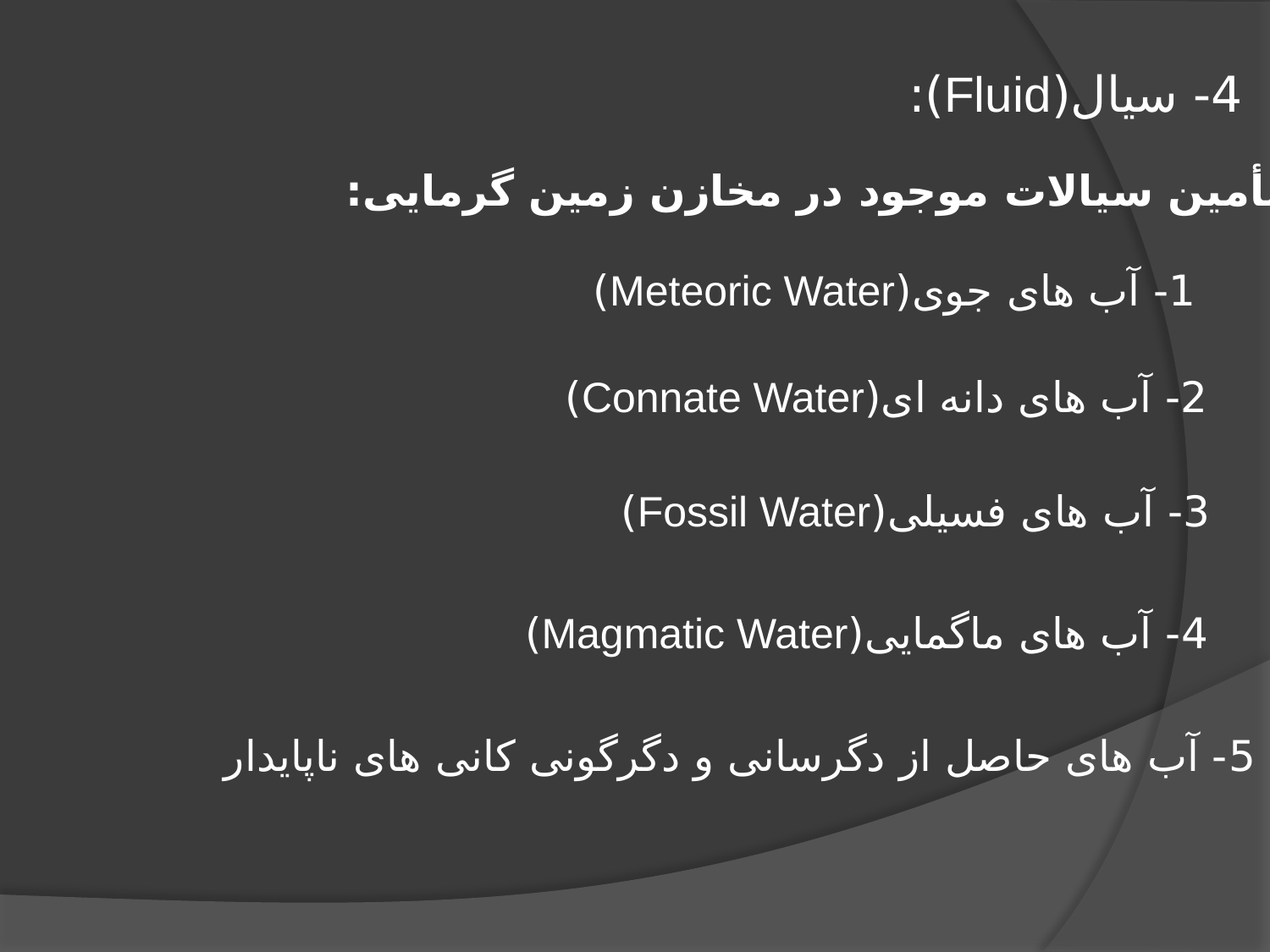

4- سیال(Fluid):
منشأ تأمین سیالات موجود در مخازن زمین گرمایی:
1- آب های جوی(Meteoric Water)
2- آب های دانه ای(Connate Water)
3- آب های فسیلی(Fossil Water)
4- آب های ماگمایی(Magmatic Water)
5- آب های حاصل از دگرسانی و دگرگونی کانی های ناپایدار